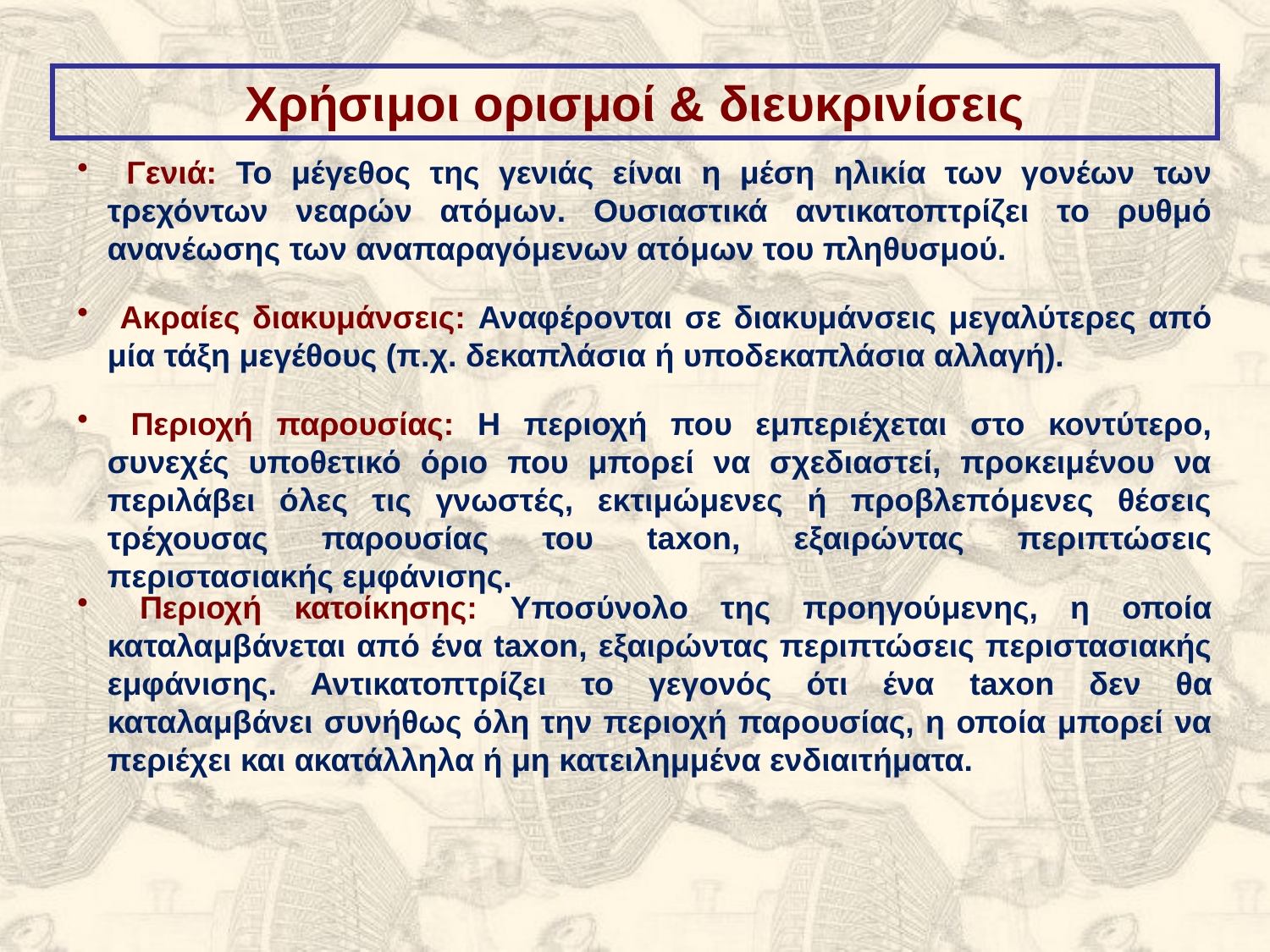

Χρήσιμοι ορισμοί & διευκρινίσεις
 Γενιά: Το μέγεθος της γενιάς είναι η μέση ηλικία των γονέων των τρεχόντων νεαρών ατόμων. Ουσιαστικά αντικατοπτρίζει το ρυθμό ανανέωσης των αναπαραγόμενων ατόμων του πληθυσμού.
 Ακραίες διακυμάνσεις: Αναφέρονται σε διακυμάνσεις μεγαλύτερες από μία τάξη μεγέθους (π.χ. δεκαπλάσια ή υποδεκαπλάσια αλλαγή).
 Περιοχή παρουσίας: Η περιοχή που εμπεριέχεται στο κοντύτερο, συνεχές υποθετικό όριο που μπορεί να σχεδιαστεί, προκειμένου να περιλάβει όλες τις γνωστές, εκτιμώμενες ή προβλεπόμενες θέσεις τρέχουσας παρουσίας του taxon, εξαιρώντας περιπτώσεις περιστασιακής εμφάνισης.
 Περιοχή κατοίκησης: Υποσύνολο της προηγούμενης, η οποία καταλαμβάνεται από ένα taxon, εξαιρώντας περιπτώσεις περιστασιακής εμφάνισης. Αντικατοπτρίζει το γεγονός ότι ένα taxon δεν θα καταλαμβάνει συνήθως όλη την περιοχή παρουσίας, η οποία μπορεί να περιέχει και ακατάλληλα ή μη κατειλημμένα ενδιαιτήματα.